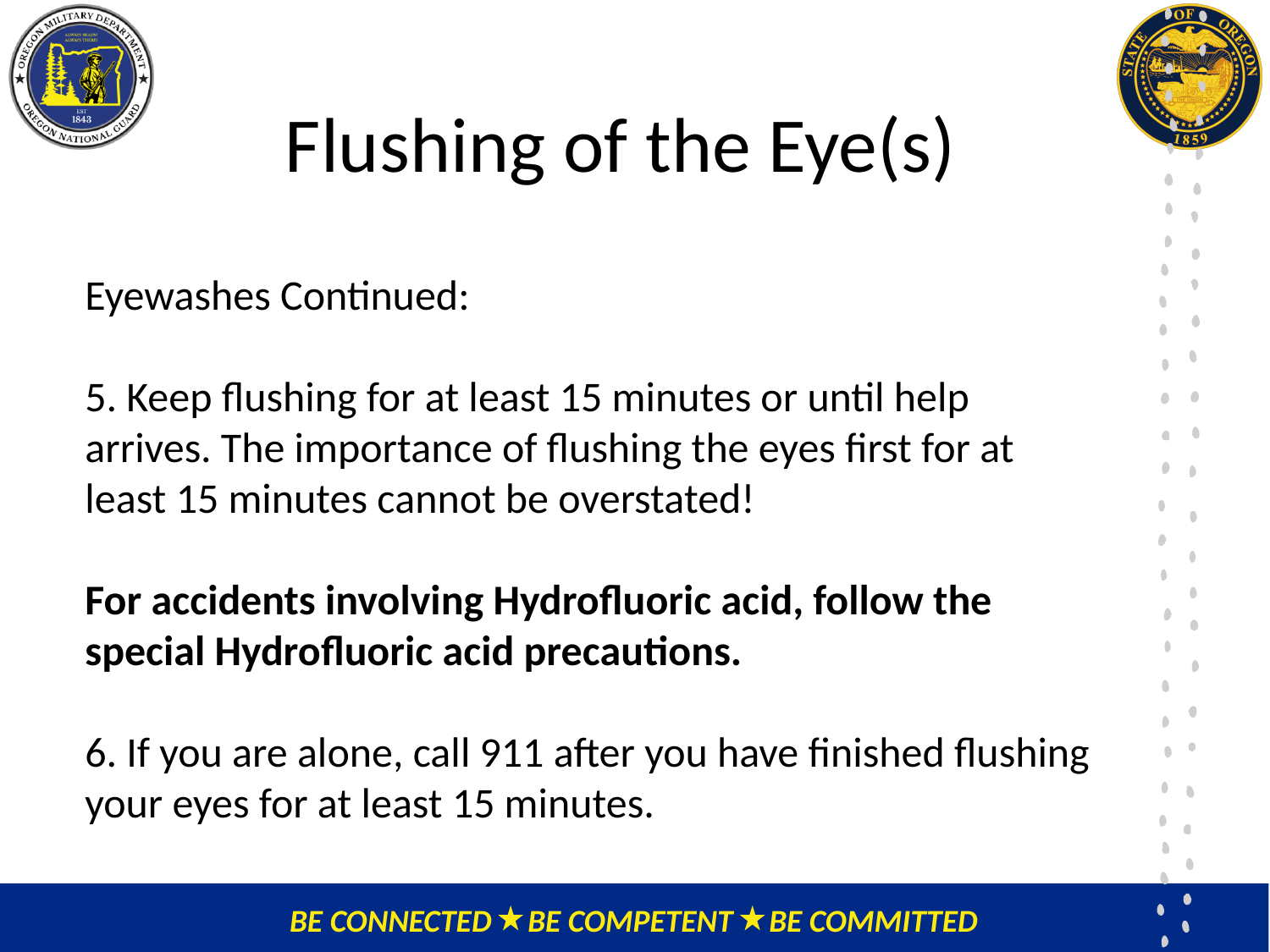

# Flushing of the Eye(s)
Eyewashes Continued:

5. Keep flushing for at least 15 minutes or until help arrives. The importance of flushing the eyes first for at least 15 minutes cannot be overstated!

For accidents involving Hydrofluoric acid, follow the special Hydrofluoric acid precautions.

6. If you are alone, call 911 after you have finished flushing your eyes for at least 15 minutes.